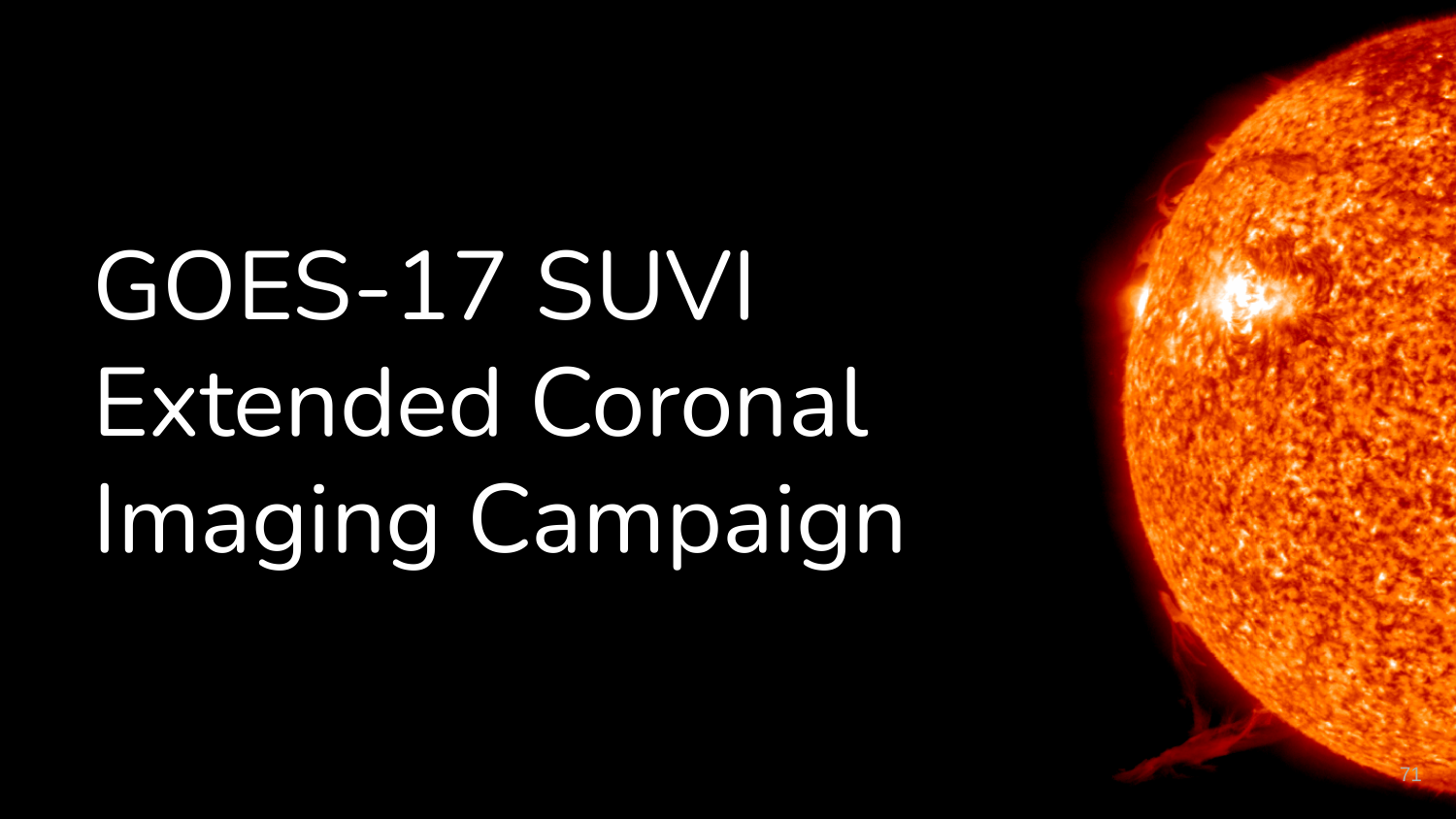

# GOES-17 SUVI Extended Coronal Imaging Campaign
71